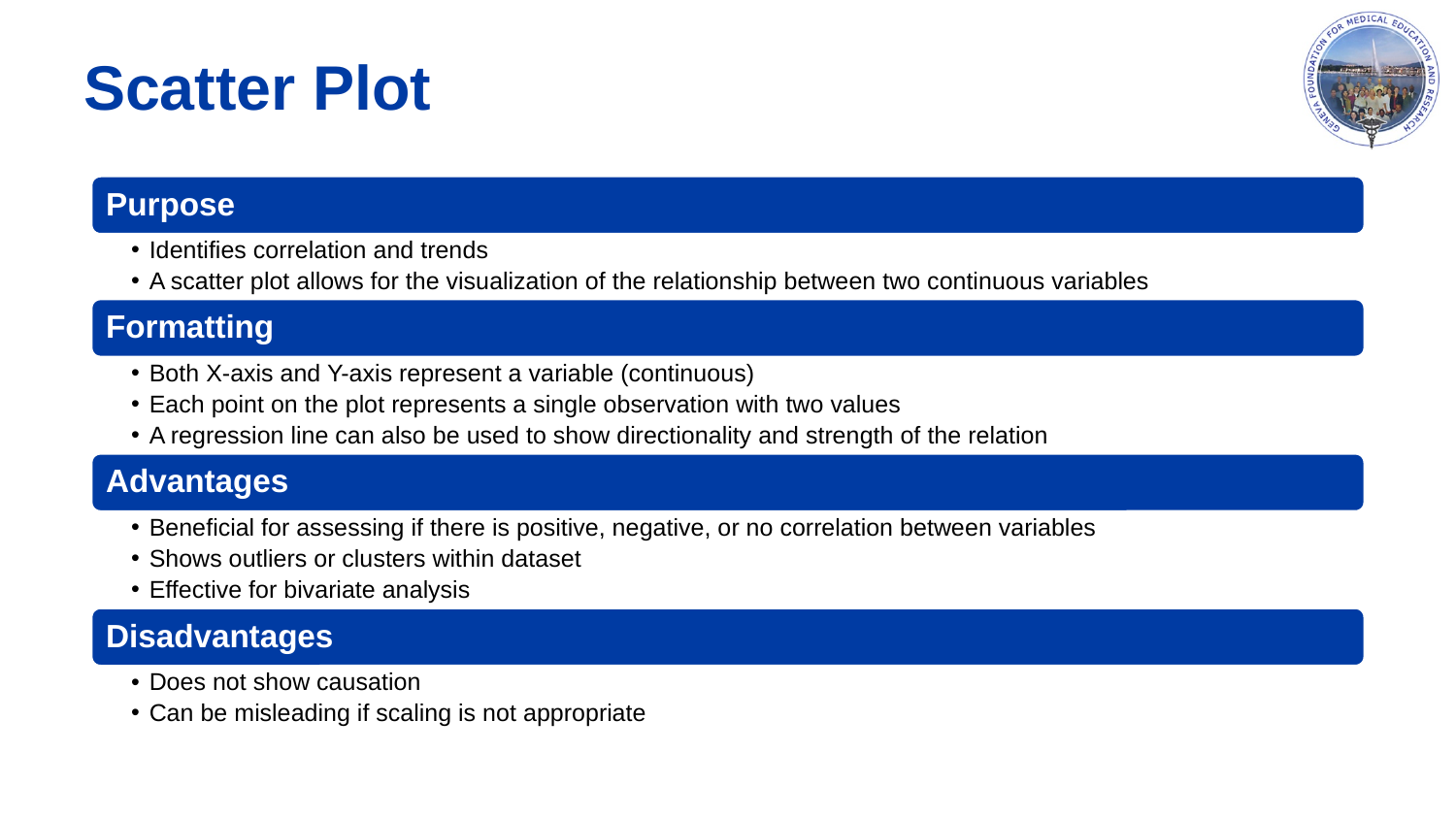

# Scatter Plot
Purpose
Identifies correlation and trends
A scatter plot allows for the visualization of the relationship between two continuous variables
Formatting
Both X-axis and Y-axis represent a variable (continuous)
Each point on the plot represents a single observation with two values
A regression line can also be used to show directionality and strength of the relation
Advantages
Beneficial for assessing if there is positive, negative, or no correlation between variables
Shows outliers or clusters within dataset
Effective for bivariate analysis
Disadvantages
Does not show causation
Can be misleading if scaling is not appropriate